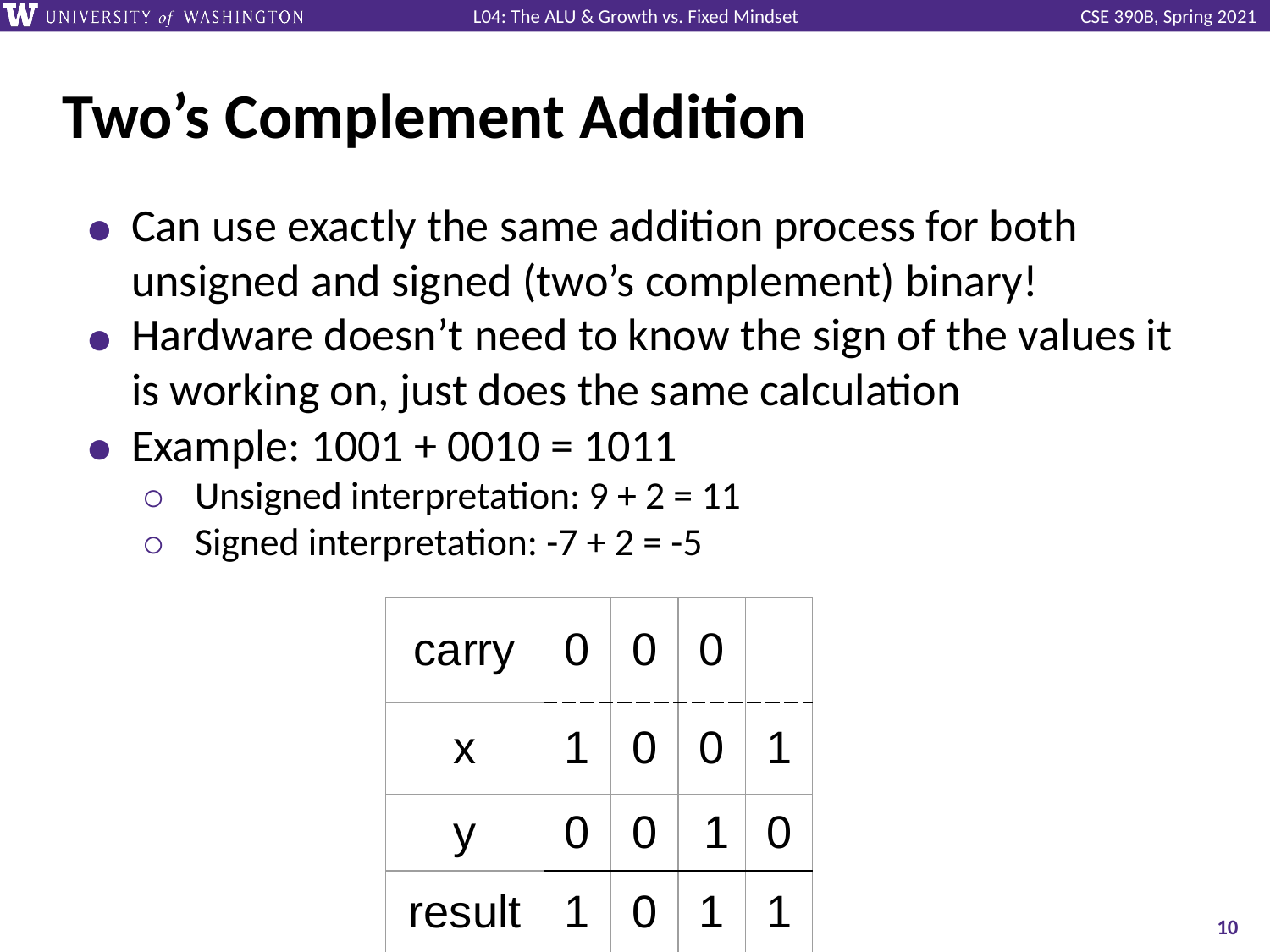

# Two’s Complement Addition
Can use exactly the same addition process for both unsigned and signed (two’s complement) binary!
Hardware doesn’t need to know the sign of the values it is working on, just does the same calculation
Example: 1001 + 0010 = 1011
Unsigned interpretation: 9 + 2 = 11
Signed interpretation: -7 + 2 = -5

| carry | 0 | 0 | 0 |  |
| --- | --- | --- | --- | --- |
| x | 1 | 0 | 0 | 1 |
| y | 0 | 0 | 1 | 0 |
| result | 1 | 0 | 1 | 1 |
10